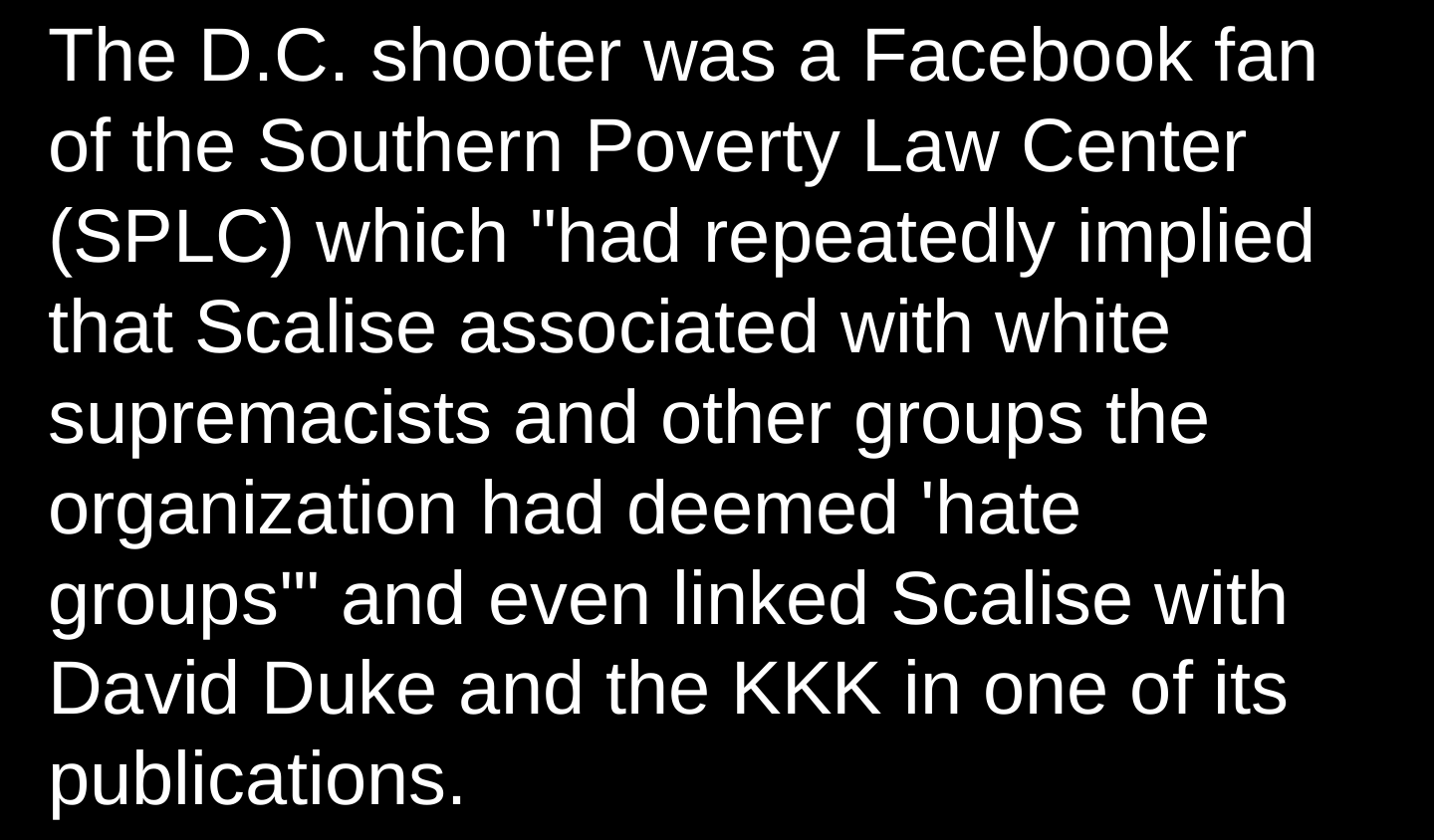

The D.C. shooter was a Facebook fan of the Southern Poverty Law Center (SPLC) which "had repeatedly implied that Scalise associated with white supremacists and other groups the organization had deemed 'hate groups'" and even linked Scalise with David Duke and the KKK in one of its publications.